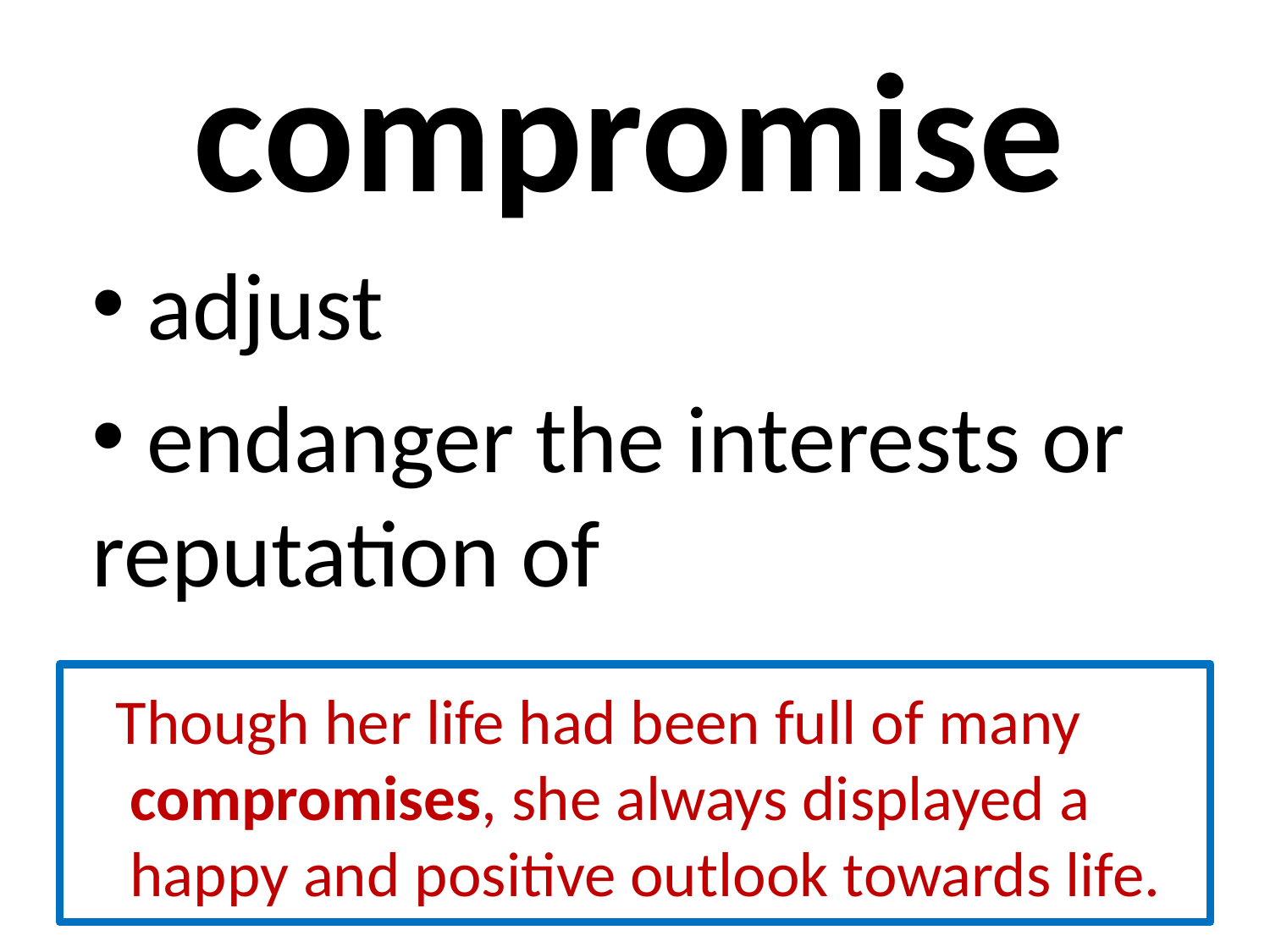

# compromise
 adjust
 endanger the interests or reputation of
   Though her life had been full of many compromises, she always displayed a happy and positive outlook towards life.